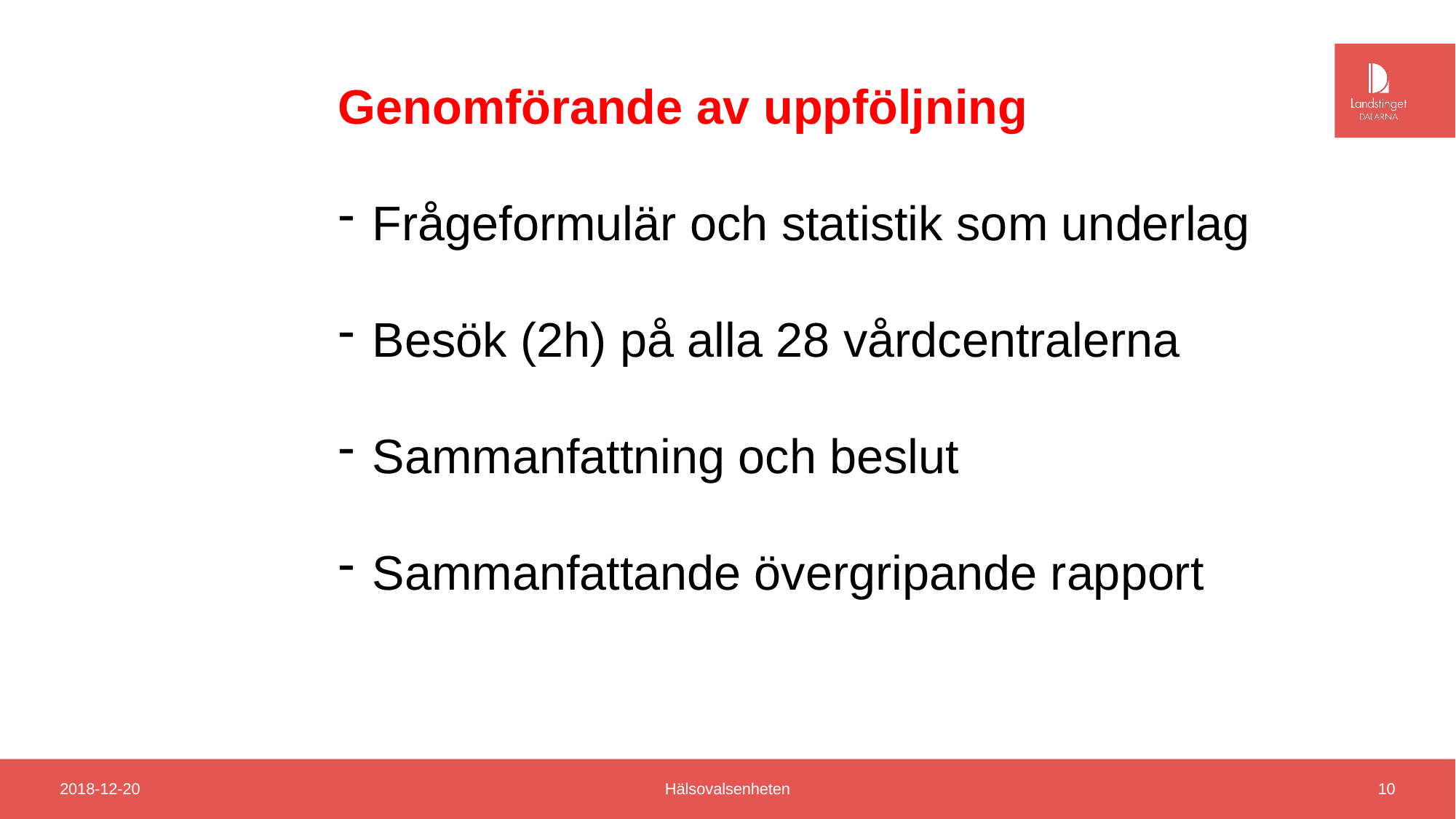

Genomförande av uppföljning

Frågeformulär och statistik som underlag

Besök (2h) på alla 28 vårdcentralerna

Sammanfattning och beslut

Sammanfattande övergripande rapport
2018-12-20
Hälsovalsenheten
10